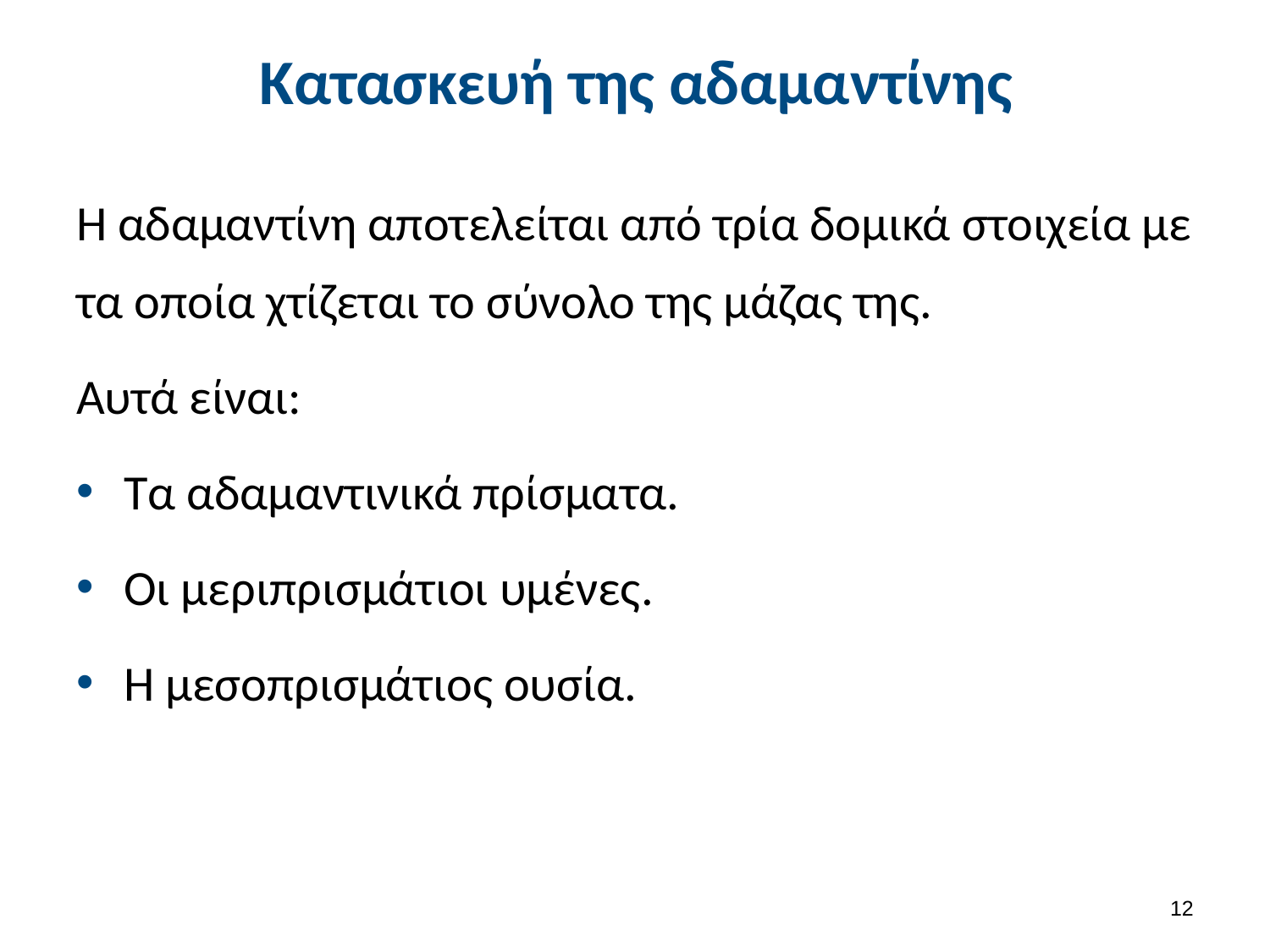

# Κατασκευή της αδαμαντίνης
Η αδαμαντίνη αποτελείται από τρία δομικά στοιχεία με τα οποία χτίζεται το σύνολο της μάζας της.
Αυτά είναι:
Τα αδαμαντινικά πρίσματα.
Οι μεριπρισμάτιοι υμένες.
Η μεσοπρισμάτιος ουσία.

12